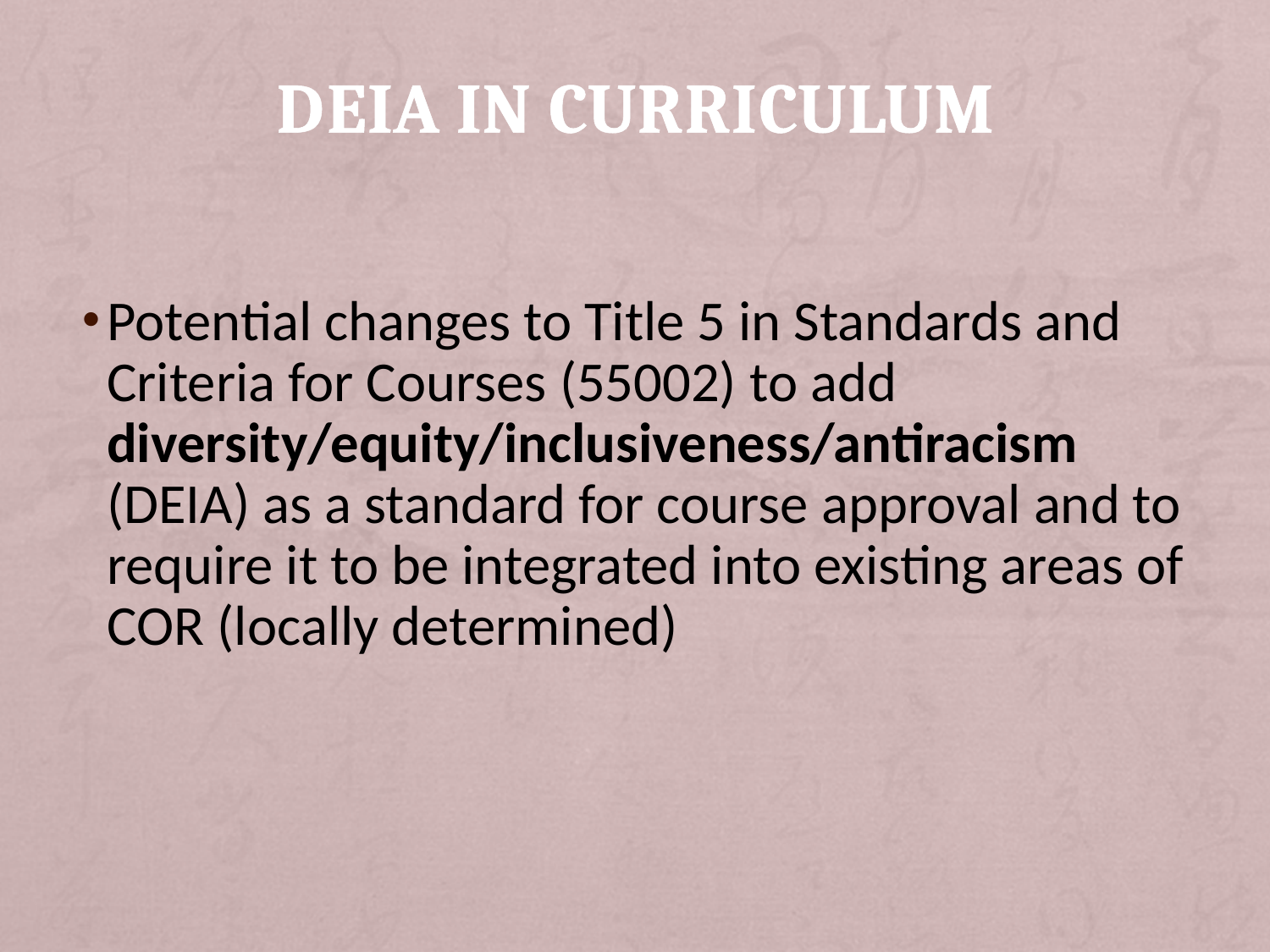

# DEIA in Curriculum
Potential changes to Title 5 in Standards and Criteria for Courses (55002) to add diversity/equity/inclusiveness/antiracism (DEIA) as a standard for course approval and to require it to be integrated into existing areas of COR (locally determined)